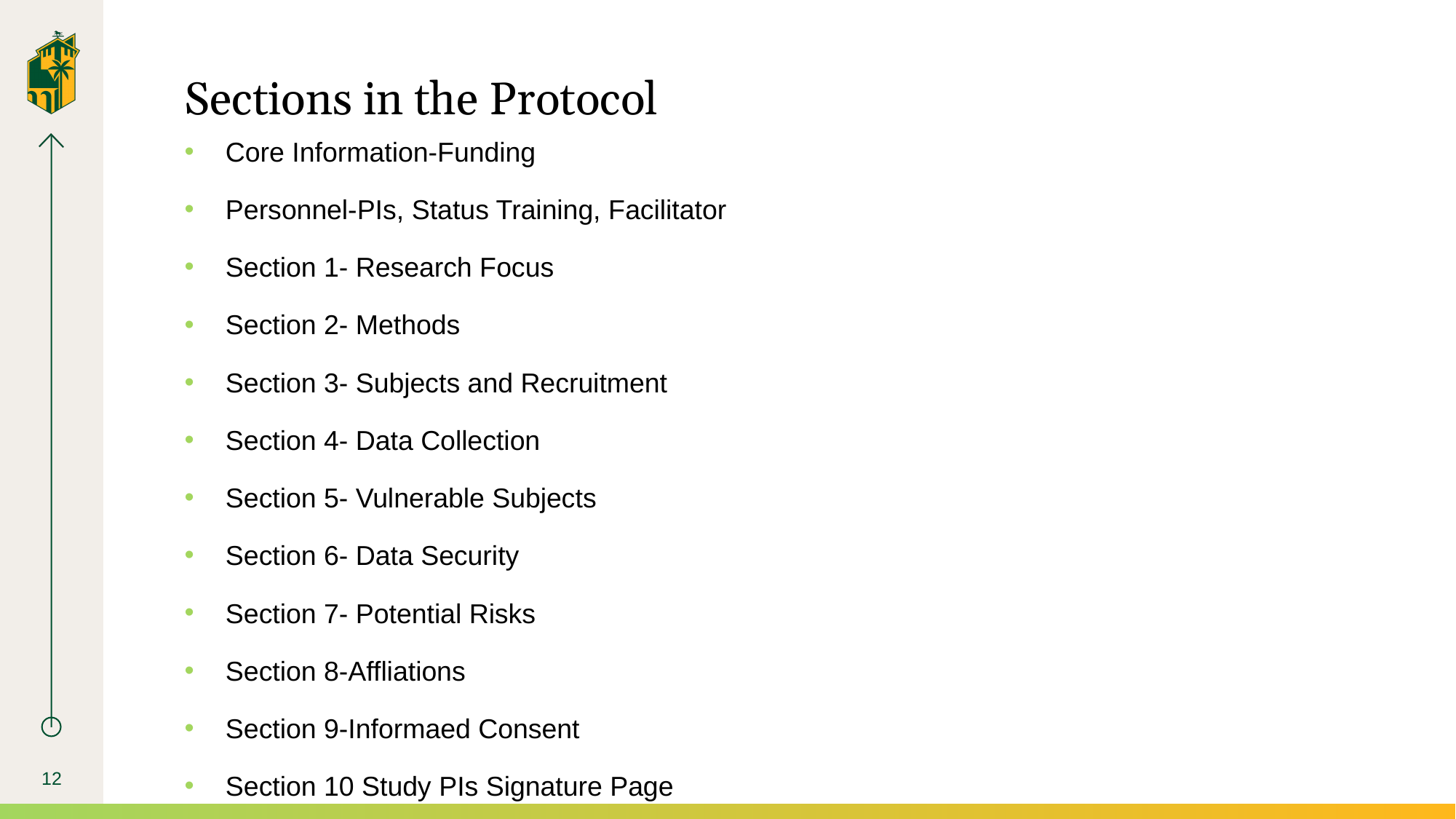

# Sections in the Protocol
Core Information-Funding
Personnel-PIs, Status Training, Facilitator
Section 1- Research Focus
Section 2- Methods
Section 3- Subjects and Recruitment
Section 4- Data Collection
Section 5- Vulnerable Subjects
Section 6- Data Security
Section 7- Potential Risks
Section 8-Affliations
Section 9-Informaed Consent
Section 10 Study PIs Signature Page

12